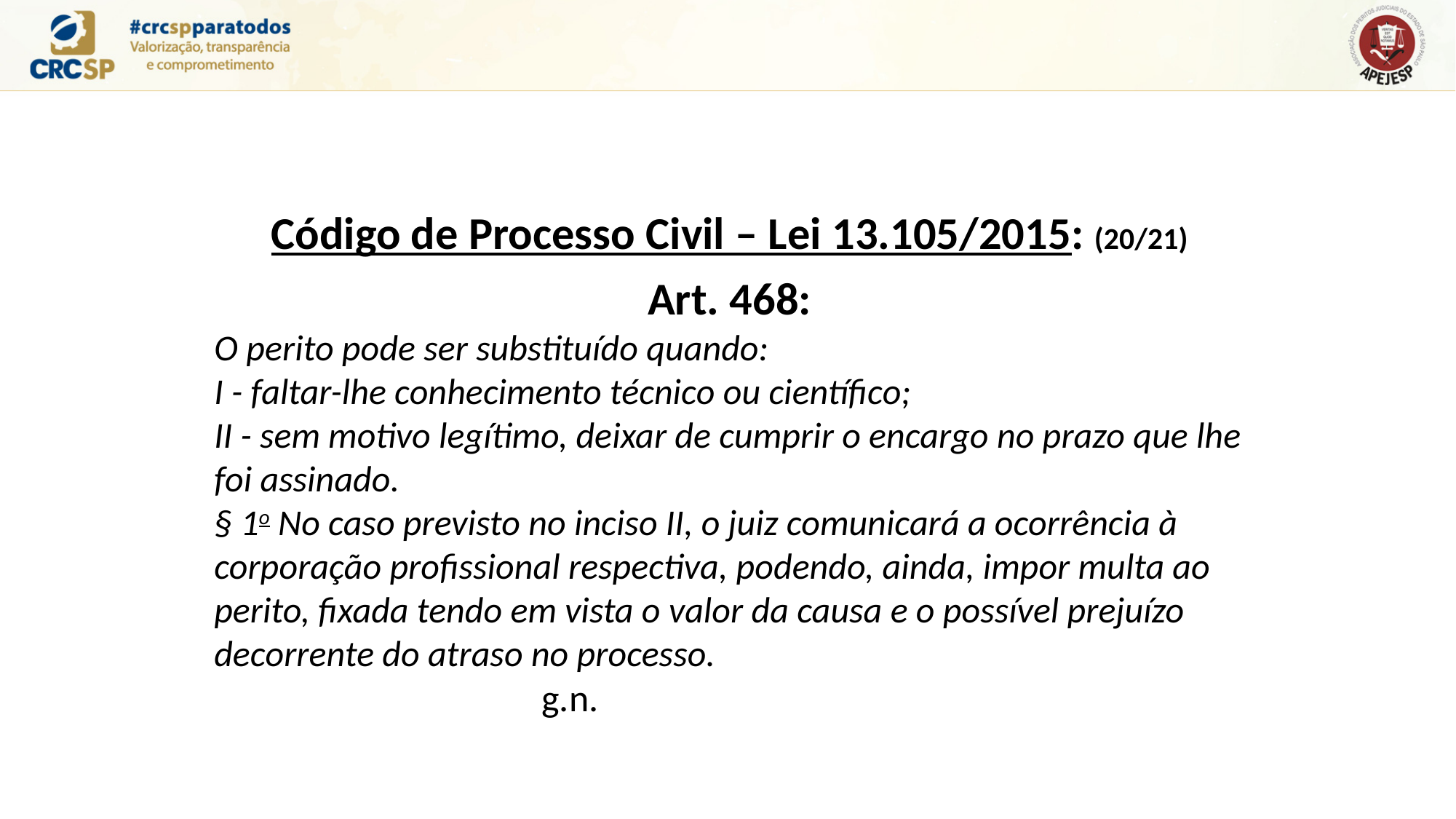

Código de Processo Civil – Lei 13.105/2015: (20/21)

Art. 468:
O perito pode ser substituído quando:
I - faltar-lhe conhecimento técnico ou científico;
II - sem motivo legítimo, deixar de cumprir o encargo no prazo que lhe foi assinado.
§ 1o No caso previsto no inciso II, o juiz comunicará a ocorrência à corporação profissional respectiva, podendo, ainda, impor multa ao perito, fixada tendo em vista o valor da causa e o possível prejuízo decorrente do atraso no processo.								g.n.